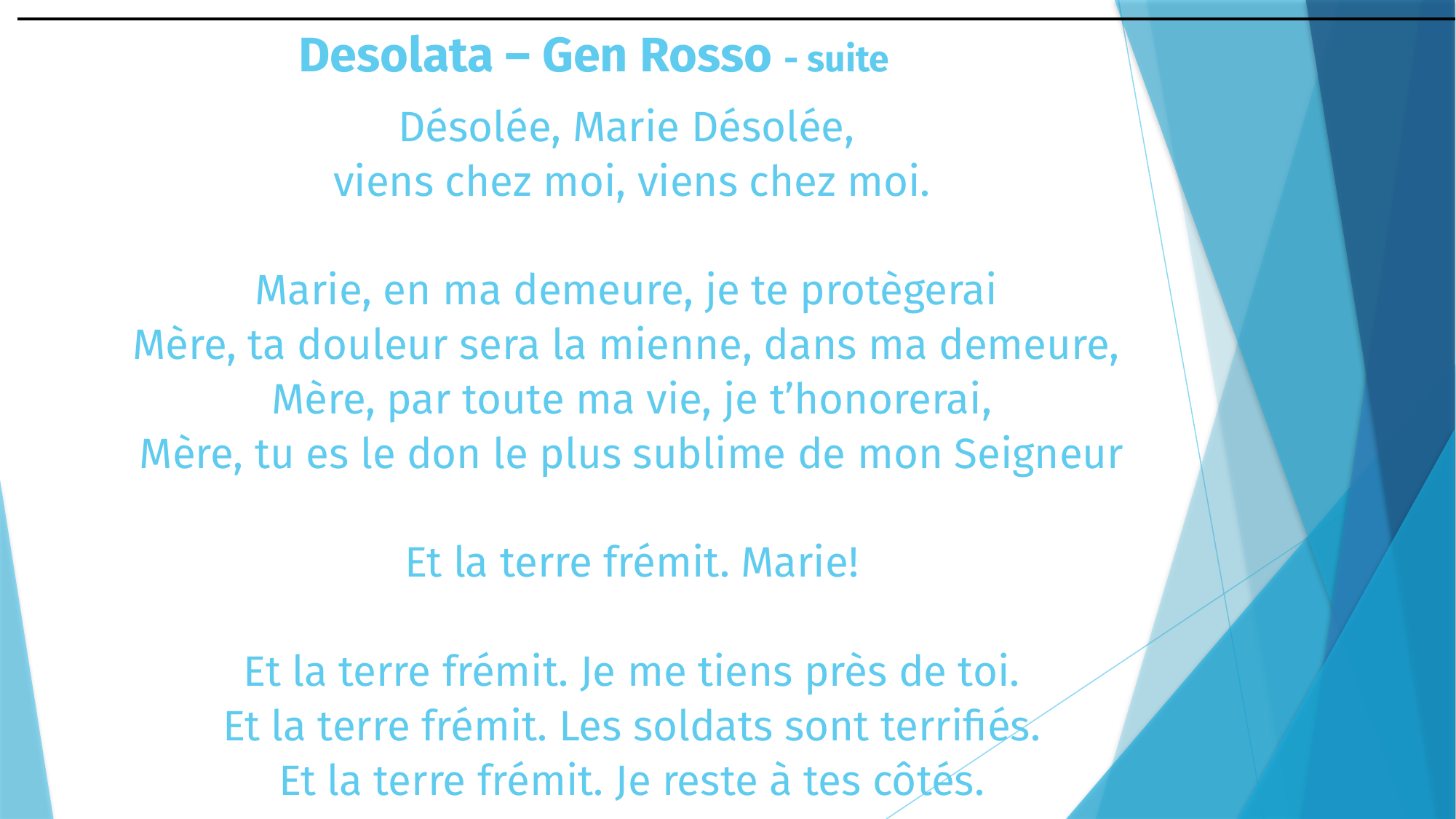

# Desolata – Gen Rosso - suite

Désolée, Marie Désolée,
viens chez moi, viens chez moi.

Marie, en ma demeure, je te protègerai
Mère, ta douleur sera la mienne, dans ma demeure,
Mère, par toute ma vie, je t’honorerai,
Mère, tu es le don le plus sublime de mon Seigneur

Et la terre frémit. Marie!

Et la terre frémit. Je me tiens près de toi.
Et la terre frémit. Les soldats sont terrifiés.
Et la terre frémit. Je reste à tes côtés.